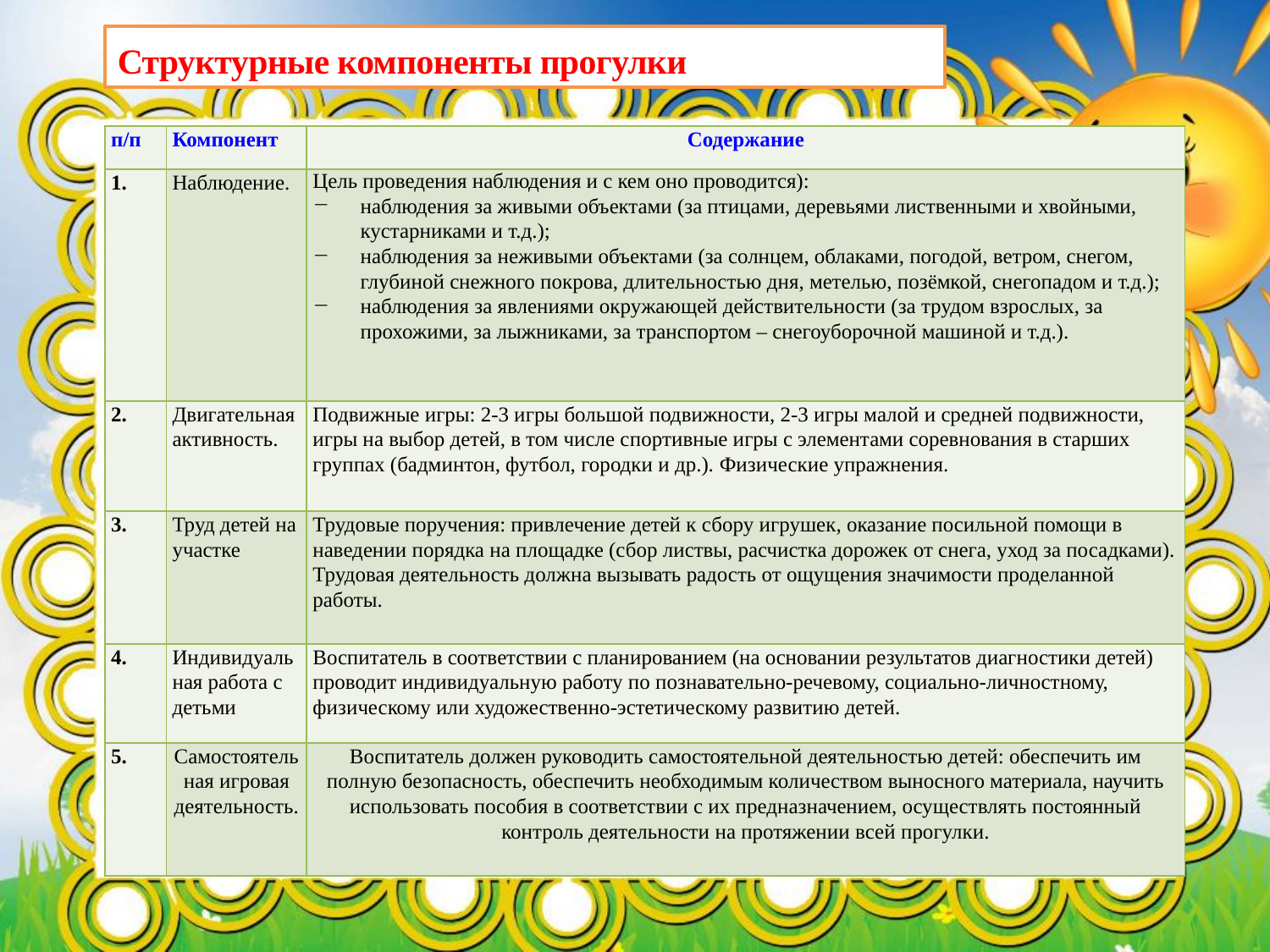

Структурные компоненты прогулки
| п/п | Компонент | Содержание |
| --- | --- | --- |
|  | Наблюдение. | Цель проведения наблюдения и с кем оно проводится): наблюдения за живыми объектами (за птицами, деревьями лиственными и хвойными, кустарниками и т.д.); наблюдения за неживыми объектами (за солнцем, облаками, погодой, ветром, снегом, глубиной снежного покрова, длительностью дня, метелью, позёмкой, снегопадом и т.д.); наблюдения за явлениями окружающей действительности (за трудом взрослых, за прохожими, за лыжниками, за транспортом – снегоуборочной машиной и т.д.). |
| 2. | Двигательная активность. | Подвижные игры: 2-3 игры большой подвижности, 2-3 игры малой и средней подвижности, игры на выбор детей, в том числе спортивные игры с элементами соревнования в старших группах (бадминтон, футбол, городки и др.). Физические упражнения. |
| 3. | Труд детей на участке | Трудовые поручения: привлечение детей к сбору игрушек, оказание посильной помощи в наведении порядка на площадке (сбор листвы, расчистка дорожек от снега, уход за посадками). Трудовая деятельность должна вызывать радость от ощущения значимости проделанной работы. |
| 4. | Индивидуальная работа с детьми | Воспитатель в соответствии с планированием (на основании результатов диагностики детей) проводит индивидуальную работу по познавательно-речевому, социально-личностному, физическому или художественно-эстетическому развитию детей. |
| 5. | Самостоятельная игровая деятельность. | Воспитатель должен руководить самостоятельной деятельностью детей: обеспечить им полную безопасность, обеспечить необходимым количеством выносного материала, научить использовать пособия в соответствии с их предназначением, осуществлять постоянный контроль деятельности на протяжении всей прогулки. |